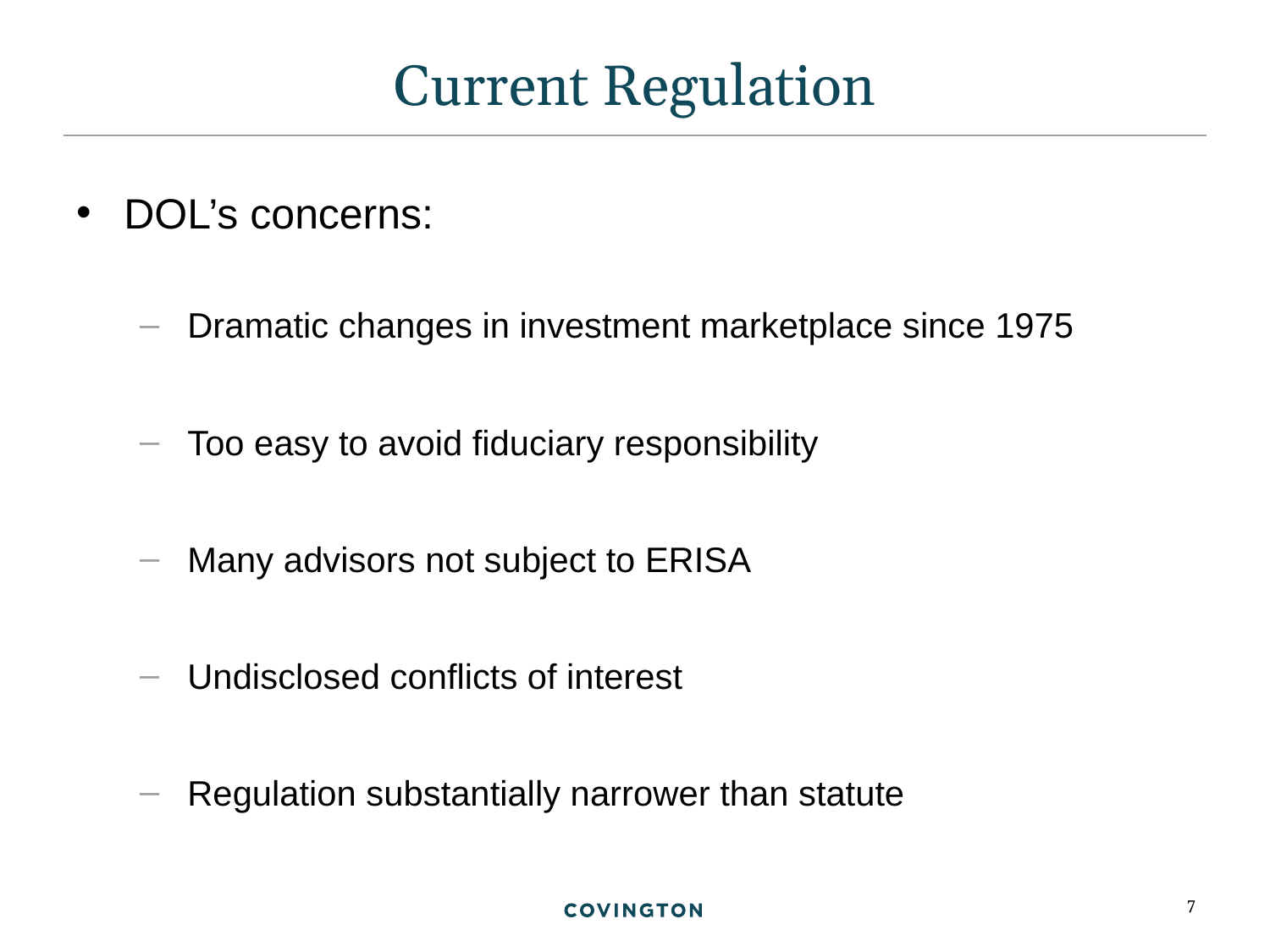

# Current Regulation
DOL’s concerns:

Dramatic changes in investment marketplace since 1975

Too easy to avoid fiduciary responsibility

Many advisors not subject to ERISA

Undisclosed conflicts of interest

Regulation substantially narrower than statute